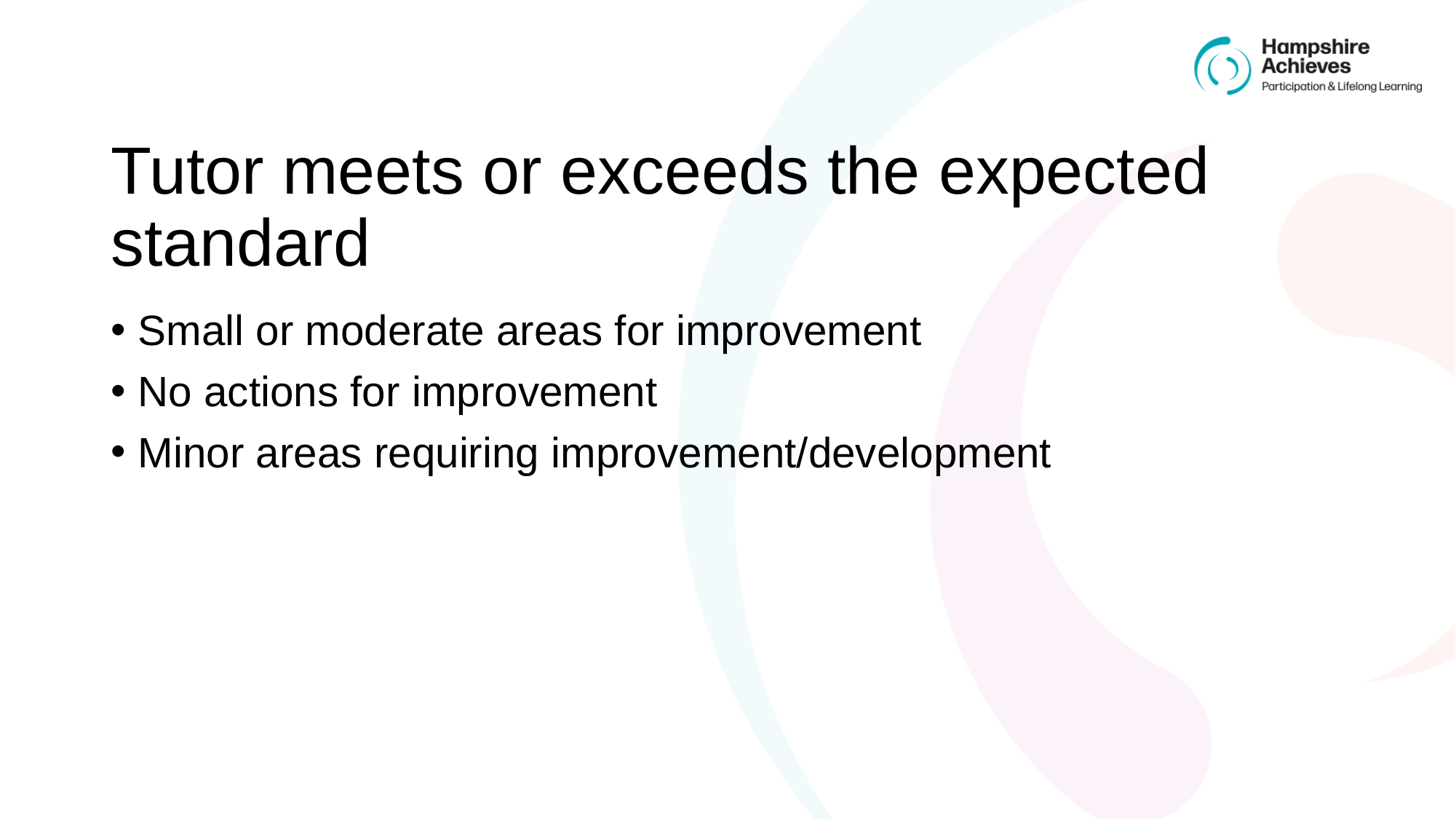

# Tutor meets or exceeds the expected standard
Small or moderate areas for improvement
No actions for improvement
Minor areas requiring improvement/development